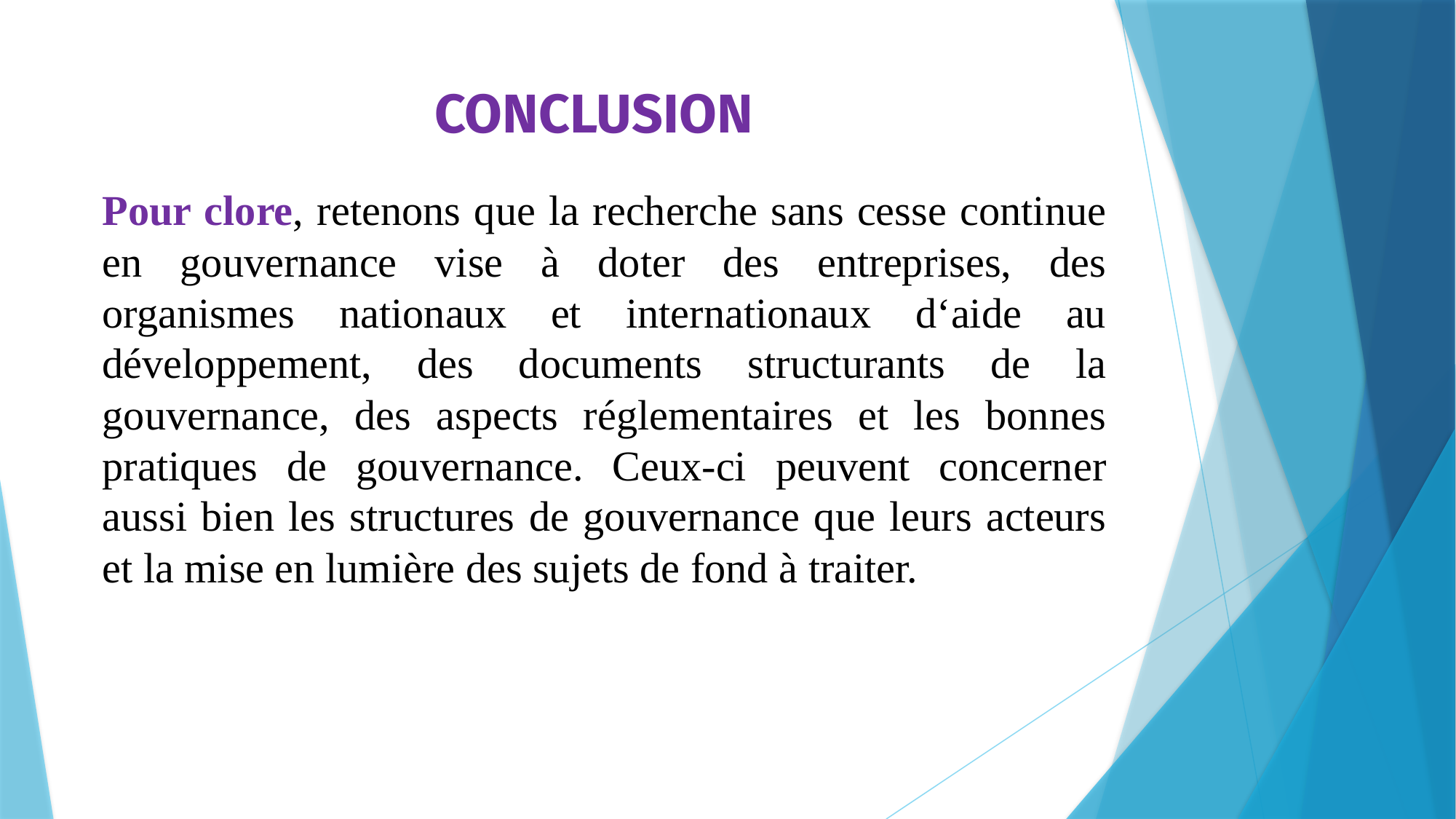

# CONCLUSION
Pour clore, retenons que la recherche sans cesse continue en gouvernance vise à doter des entreprises, des organismes nationaux et internationaux d‘aide au développement, des documents structurants de la gouvernance, des aspects réglementaires et les bonnes pratiques de gouvernance. Ceux-ci peuvent concerner aussi bien les structures de gouvernance que leurs acteurs et la mise en lumière des sujets de fond à traiter.